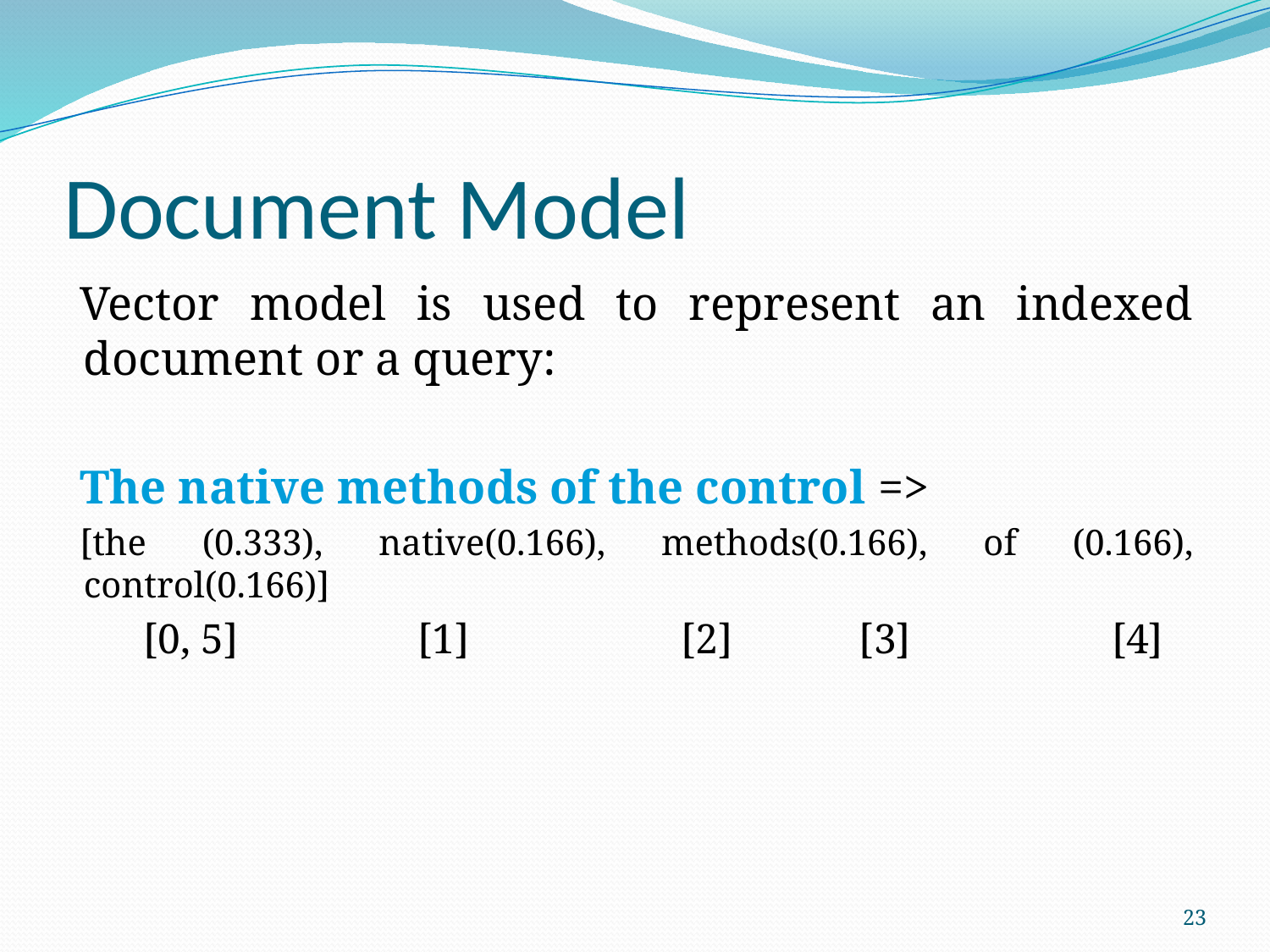

# Document Model
Vector model is used to represent an indexed document or a query:

The native methods of the control =>
[the (0.333), native(0.166), methods(0.166), of (0.166), control(0.166)]
      [0, 5]                 [1]                    [2]            [3]                   [4]
23